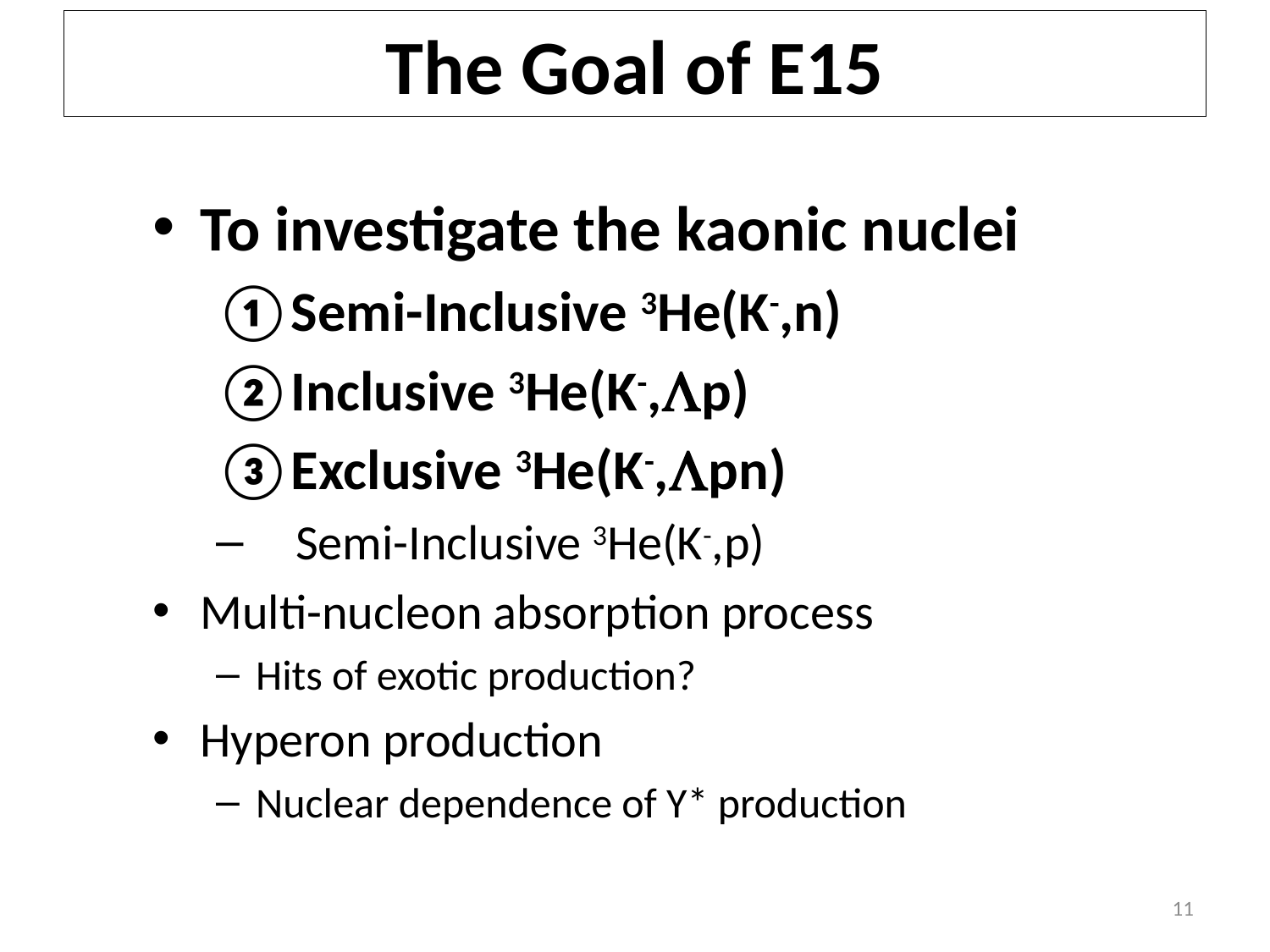

# The Goal of E15
To investigate the kaonic nuclei
Semi-Inclusive 3He(K-,n)
Inclusive 3He(K-,Λp)
Exclusive 3He(K-,Λpn)
Semi-Inclusive 3He(K-,p)
Multi-nucleon absorption process
Hits of exotic production?
Hyperon production
Nuclear dependence of Y* production

11